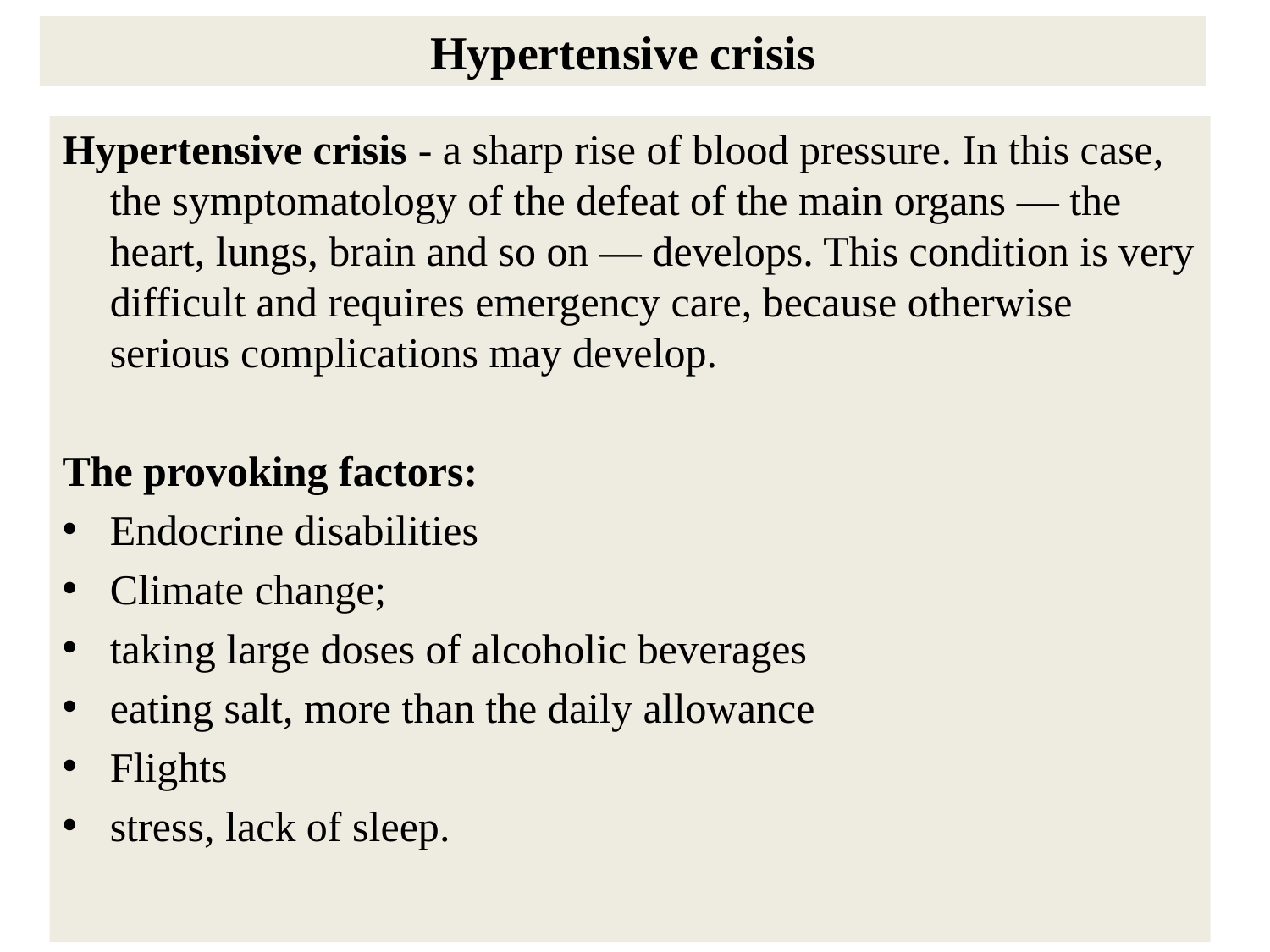

# Hypertensive crisis
Hypertensive crisis - a sharp rise of blood pressure. In this case, the symptomatology of the defeat of the main organs — the heart, lungs, brain and so on — develops. This condition is very difficult and requires emergency care, because otherwise serious complications may develop.

The provoking factors:
Endocrine disabilities
Сlimate change;
taking large doses of alcoholic beverages
eating salt, more than the daily allowance
Flights
stress, lack of sleep.